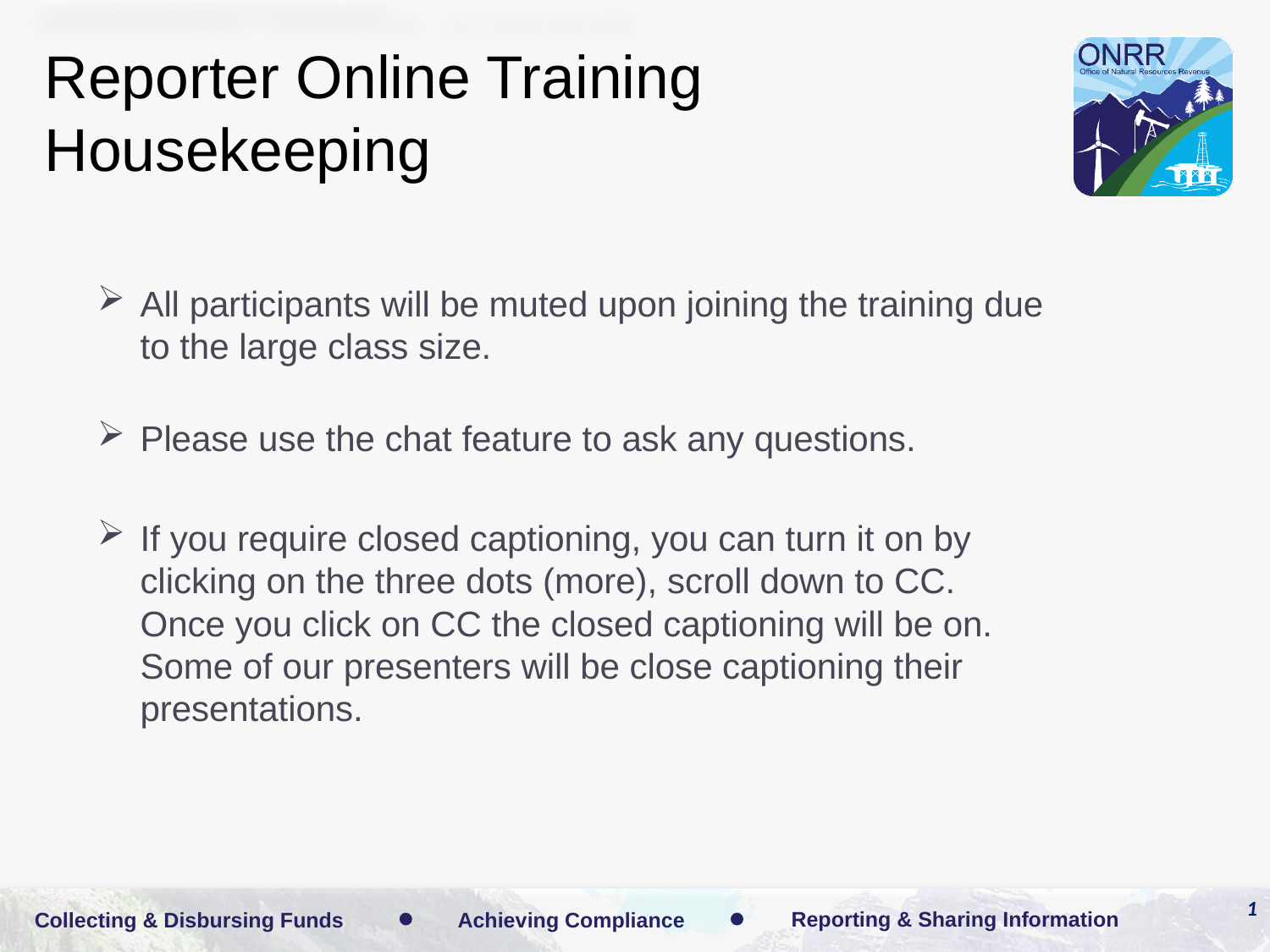

# Reporter Online Training Housekeeping
All participants will be muted upon joining the training due to the large class size.
Please use the chat feature to ask any questions.

If you require closed captioning, you can turn it on by clicking on the three dots (more), scroll down to CC.  Once you click on CC the closed captioning will be on.  Some of our presenters will be close captioning their presentations.
1